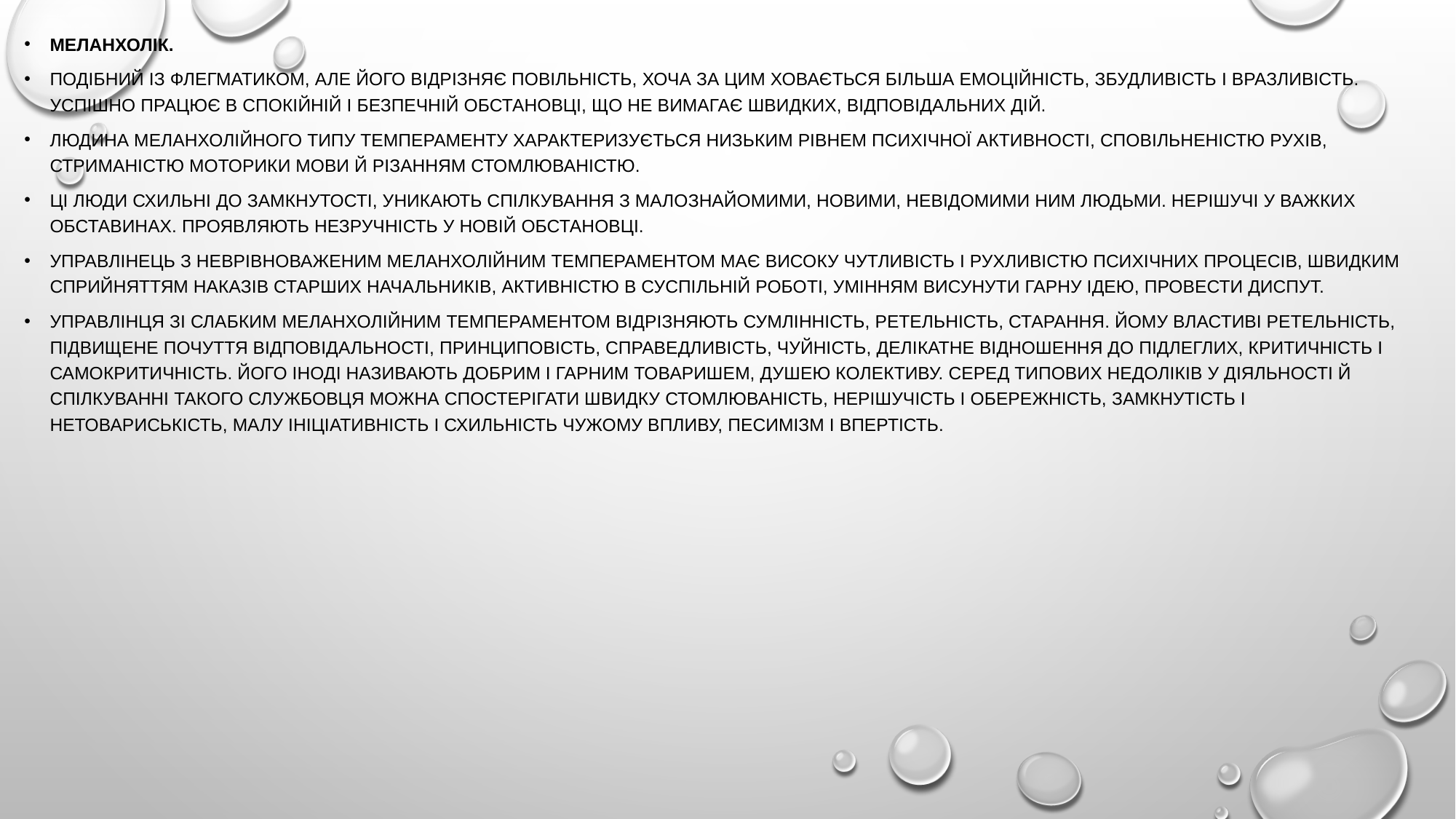

Меланхолік.
Подібний із флегматиком, але його відрізняє повільність, хоча за цим ховається більша емоційність, збудливість і вразливість. Успішно працює в спокійній і безпечній обстановці, що не вимагає швидких, відповідальних дій.
Людина меланхолійного типу темпераменту характеризується низьким рівнем психічної активності, сповільненістю рухів, стриманістю моторики мови й різанням стомлюваністю.
Ці люди схильні до замкнутості, уникають спілкування з малознайомими, новими, невідомими ним людьми. Нерішучі у важких обставинах. Проявляють незручність у новій обстановці.
Управлінець з неврівноваженим меланхолійним темпераментом має високу чутливість і рухливістю психічних процесів, швидким сприйняттям наказів старших начальників, активністю в суспільній роботі, умінням висунути гарну ідею, провести диспут.
Управлінця зі слабким меланхолійним темпераментом відрізняють сумлінність, ретельність, старання. Йому властиві ретельність, підвищене почуття відповідальності, принциповість, справедливість, чуйність, делікатне відношення до підлеглих, критичність і самокритичність. Його іноді називають добрим і гарним товаришем, душею колективу. Серед типових недоліків у діяльності й спілкуванні такого службовця можна спостерігати швидку стомлюваність, нерішучість і обережність, замкнутість і нетовариськість, малу ініціативність і схильність чужому впливу, песимізм і впертість.